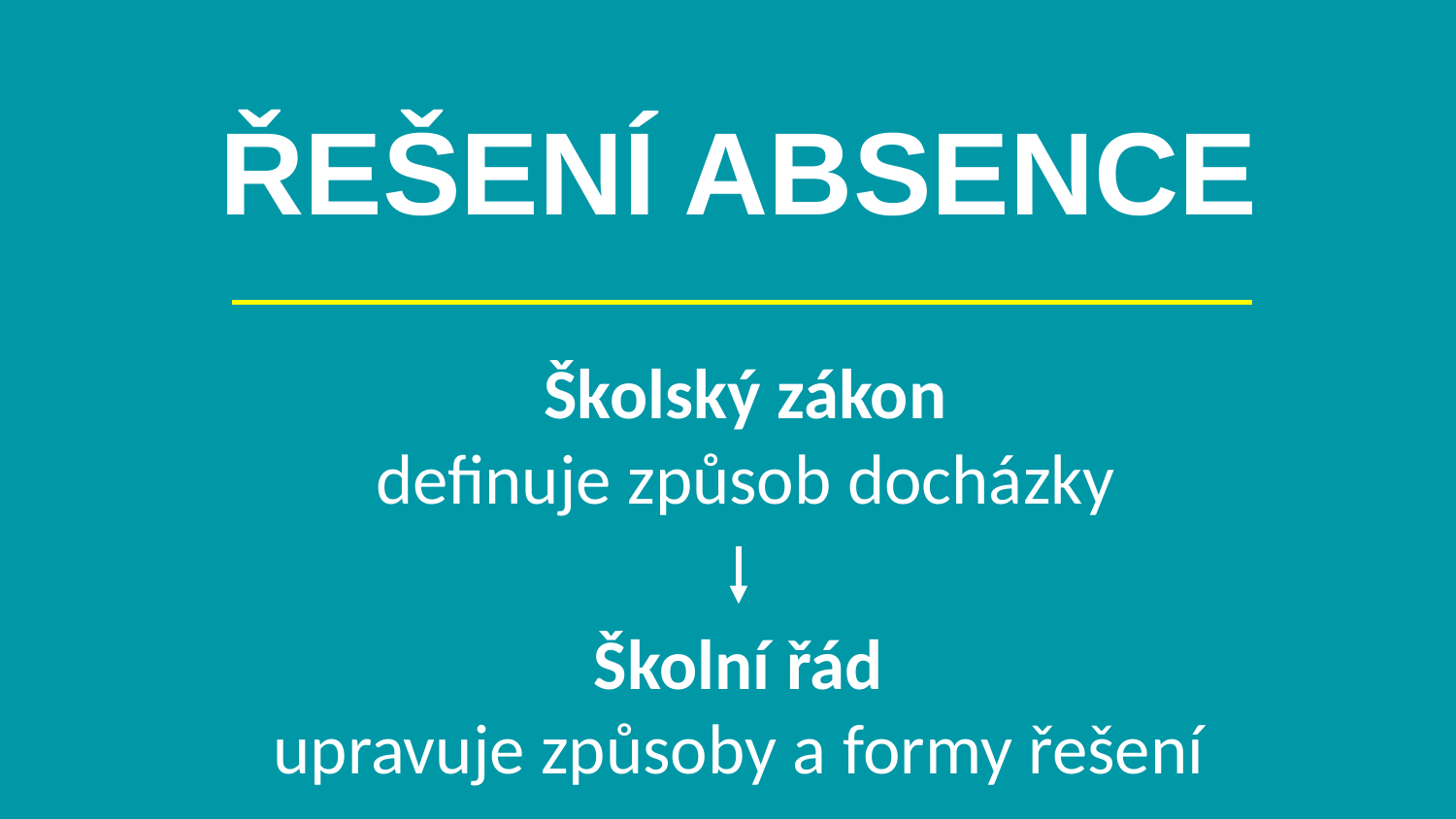

# ŘEŠENÍ ABSENCE
Školský zákon
definuje způsob docházky
Školní řád
upravuje způsoby a formy řešení